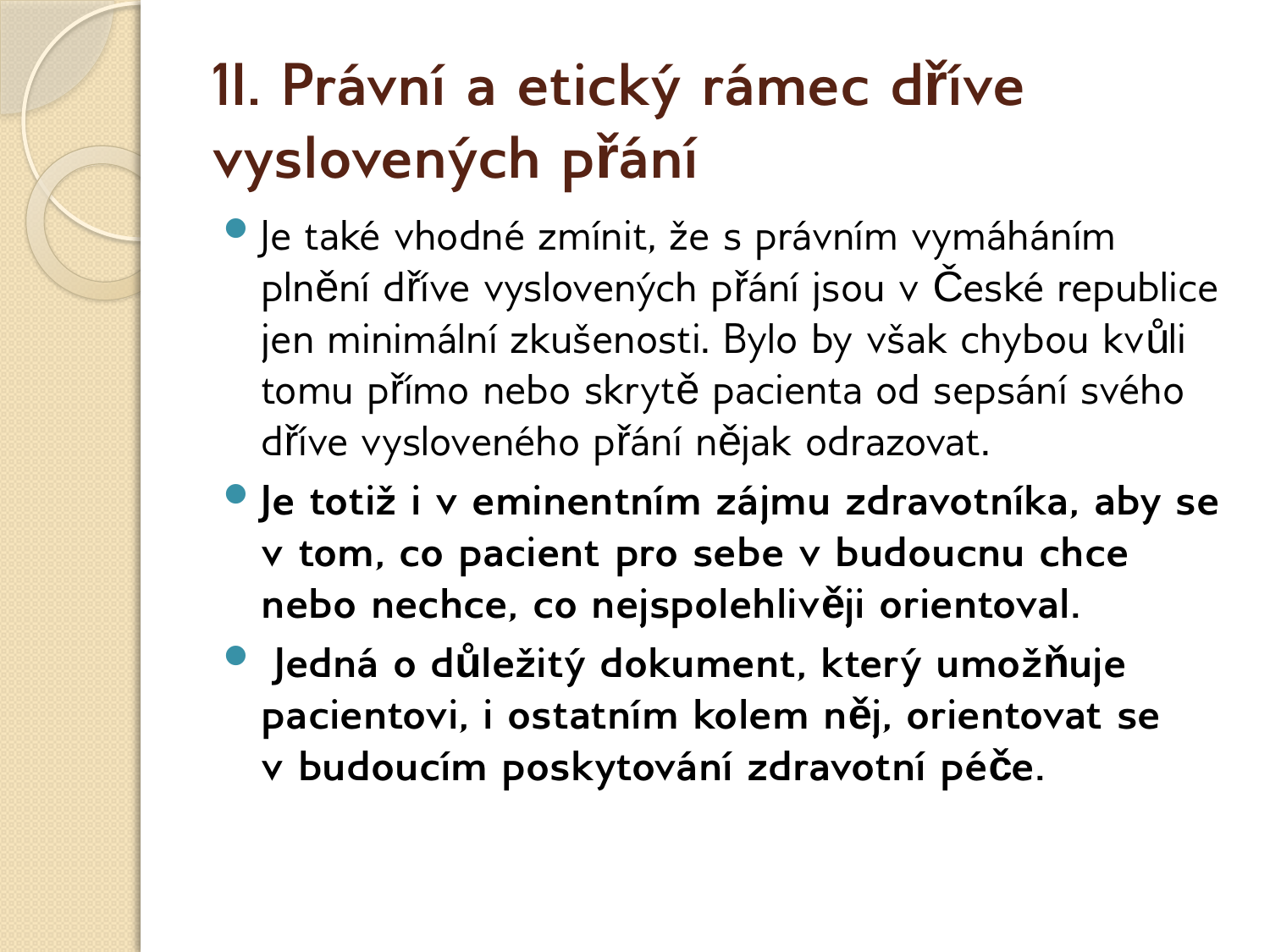

# 1I. Právní a etický rámec dříve vyslovených přání
Je také vhodné zmínit, že s právním vymáháním plnění dříve vyslovených přání jsou v České republice jen minimální zkušenosti. Bylo by však chybou kvůli tomu přímo nebo skrytě pacienta od sepsání svého dříve vysloveného přání nějak odrazovat.
Je totiž i v eminentním zájmu zdravotníka, aby se v tom, co pacient pro sebe v budoucnu chce nebo nechce, co nejspolehlivěji orientoval.
 Jedná o důležitý dokument, který umožňuje pacientovi, i ostatním kolem něj, orientovat se v budoucím poskytování zdravotní péče.